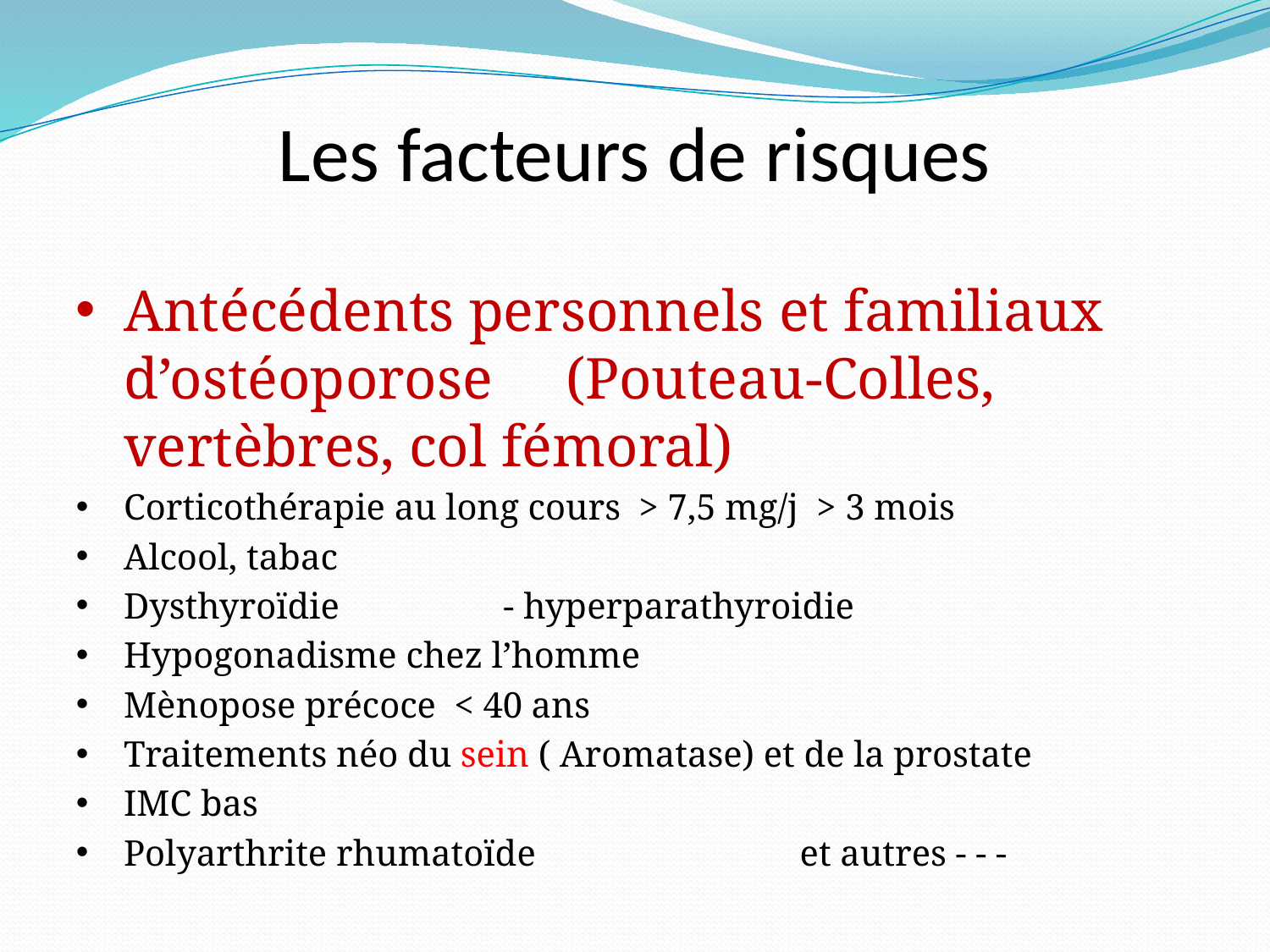

Les facteurs de risques
Antécédents personnels et familiaux d’ostéoporose     (Pouteau-Colles, vertèbres, col fémoral)
Corticothérapie au long cours  > 7,5 mg/j  > 3 mois
Alcool, tabac
Dysthyroïdie                  - hyperparathyroidie
Hypogonadisme chez l’homme
Mènopose précoce  < 40 ans
Traitements néo du sein ( Aromatase) et de la prostate
IMC bas
Polyarthrite rhumatoïde                             et autres - - -